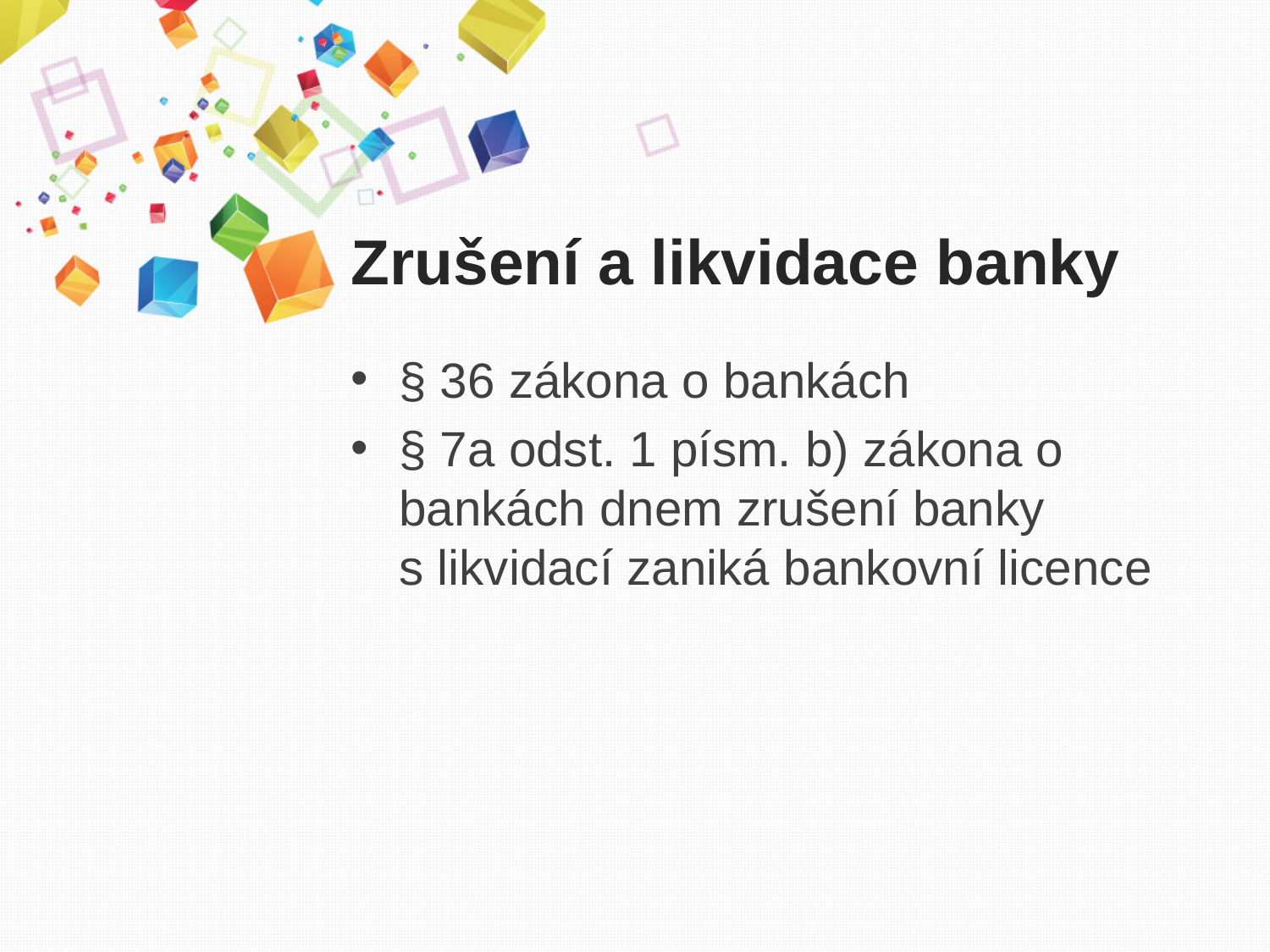

# Zrušení a likvidace banky
§ 36 zákona o bankách
§ 7a odst. 1 písm. b) zákona o bankách dnem zrušení banky s likvidací zaniká bankovní licence